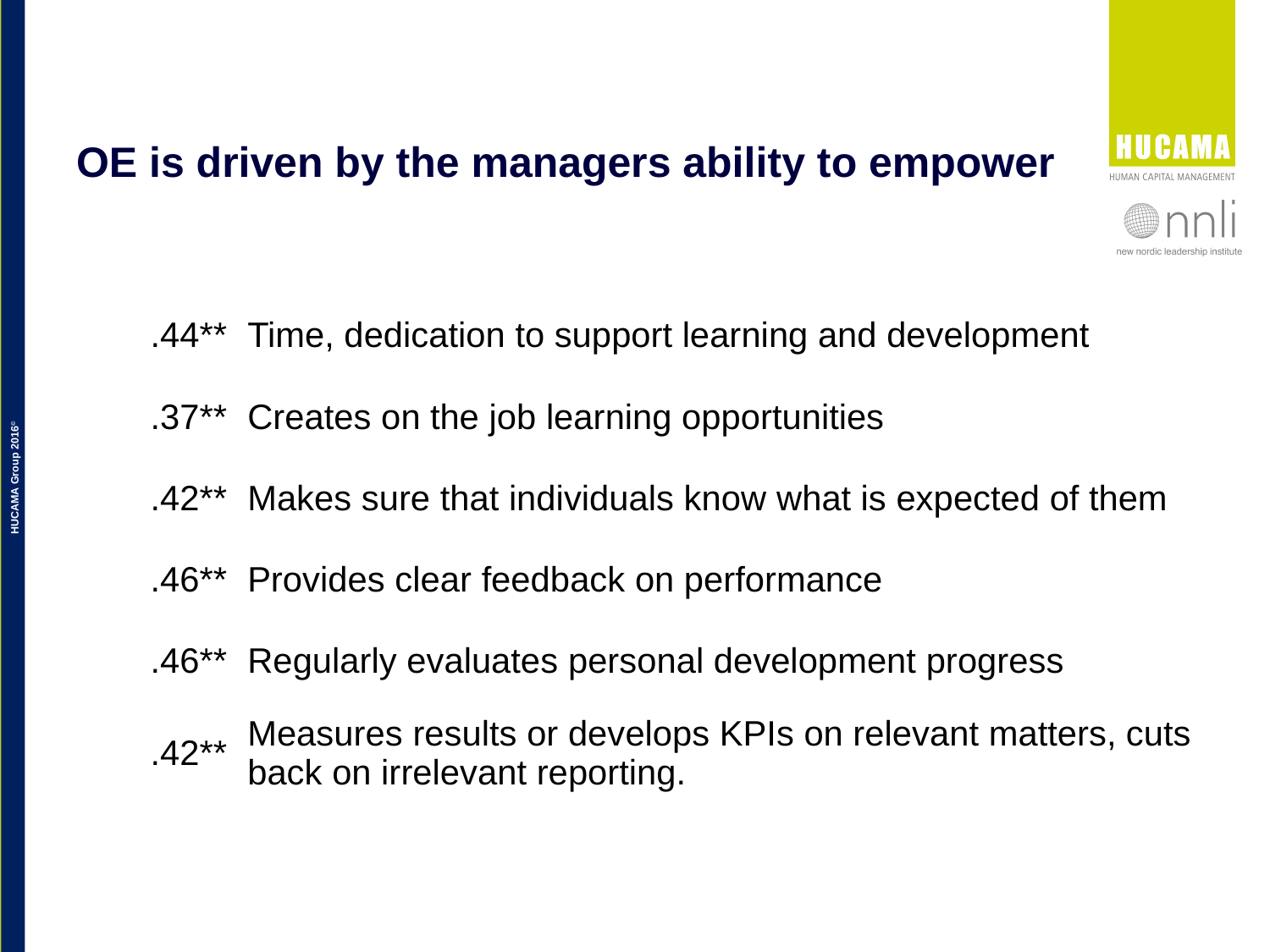

# OE is driven by the managers ability to empower
| .44\*\* | Time, dedication to support learning and development |
| --- | --- |
| .37\*\* | Creates on the job learning opportunities |
| .42\*\* | Makes sure that individuals know what is expected of them |
| .46\*\* | Provides clear feedback on performance |
| .46\*\* | Regularly evaluates personal development progress |
| .42\*\* | Measures results or develops KPIs on relevant matters, cuts back on irrelevant reporting. |